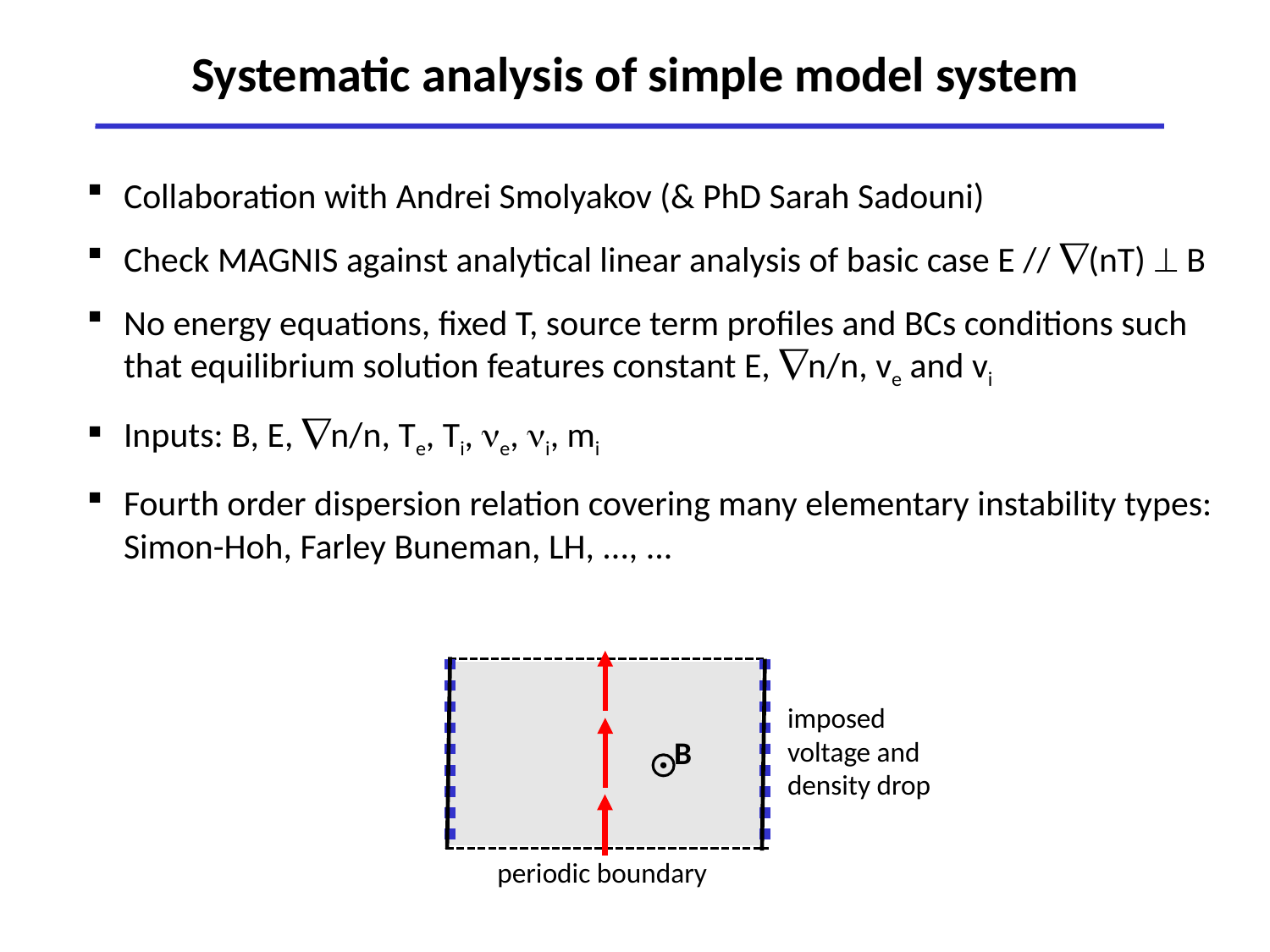

Systematic analysis of simple model system

Collaboration with Andrei Smolyakov (& PhD Sarah Sadouni)
Check MAGNIS against analytical linear analysis of basic case E // ∇(nT) ⊥ B
No energy equations, fixed T, source term profiles and BCs conditions such that equilibrium solution features constant E, ∇n/n, ve and vi
Inputs: B, E, ∇n/n, Te, Ti, νe, νi, mi
Fourth order dispersion relation covering many elementary instability types: Simon-Hoh, Farley Buneman, LH, ..., ...

imposed voltage and density drop
B

periodic boundary